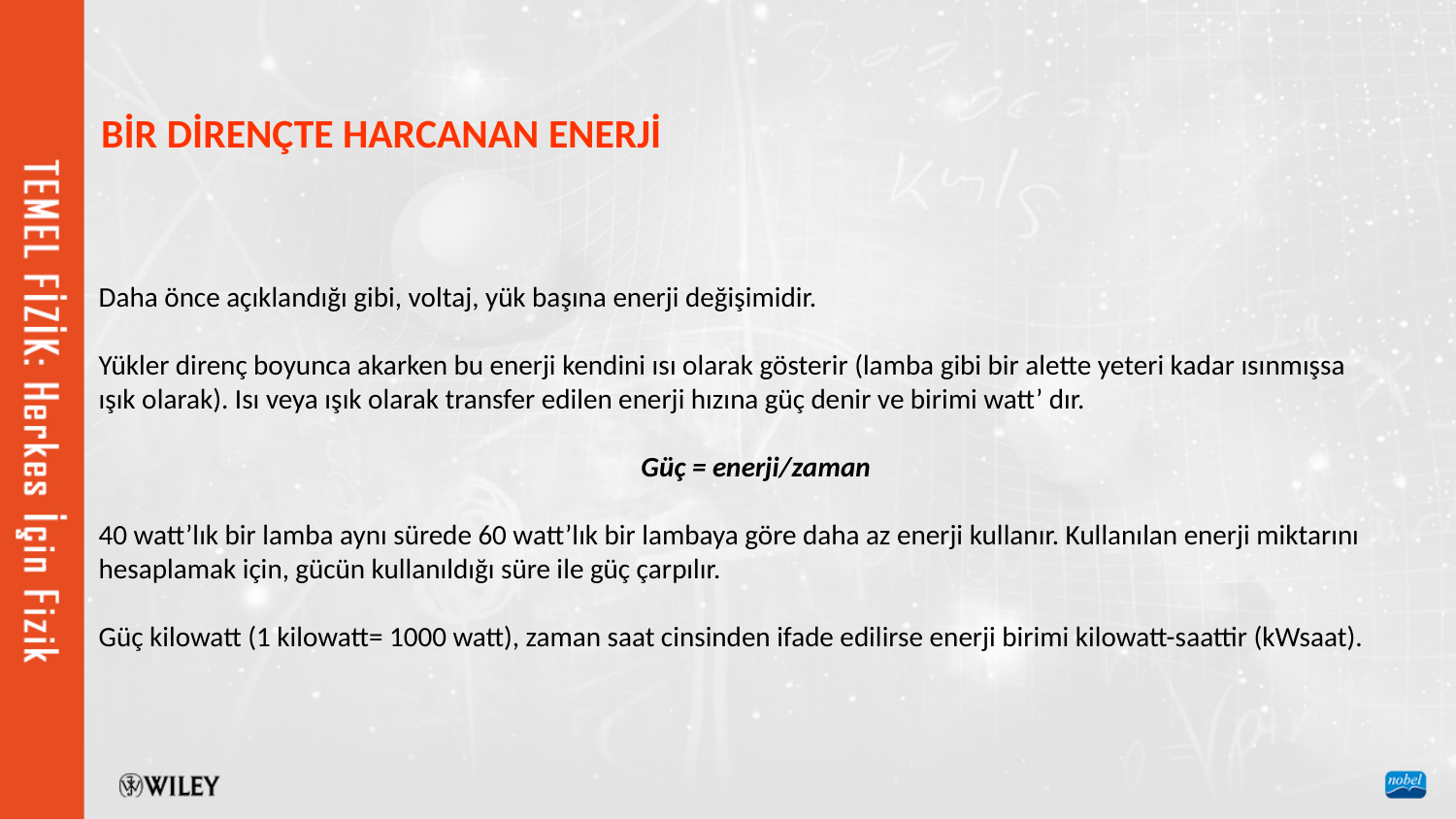

BİR DİRENÇTE HARCANAN ENERJİ
Daha önce açıklandığı gibi, voltaj, yük başına enerji değişimidir.

Yükler direnç boyunca akarken bu enerji kendini ısı olarak gösterir (lamba gibi bir alette yeteri kadar ısınmışsa
ışık olarak). Isı veya ışık olarak transfer edilen enerji hızına güç denir ve birimi watt’ dır.

Güç = enerji/zaman

40 watt’lık bir lamba aynı sürede 60 watt’lık bir lambaya göre daha az enerji kullanır. Kullanılan enerji miktarını hesaplamak için, gücün kullanıldığı süre ile güç çarpılır.

Güç kilowatt (1 kilowatt= 1000 watt), zaman saat cinsinden ifade edilirse enerji birimi kilowatt-saattir (kWsaat).